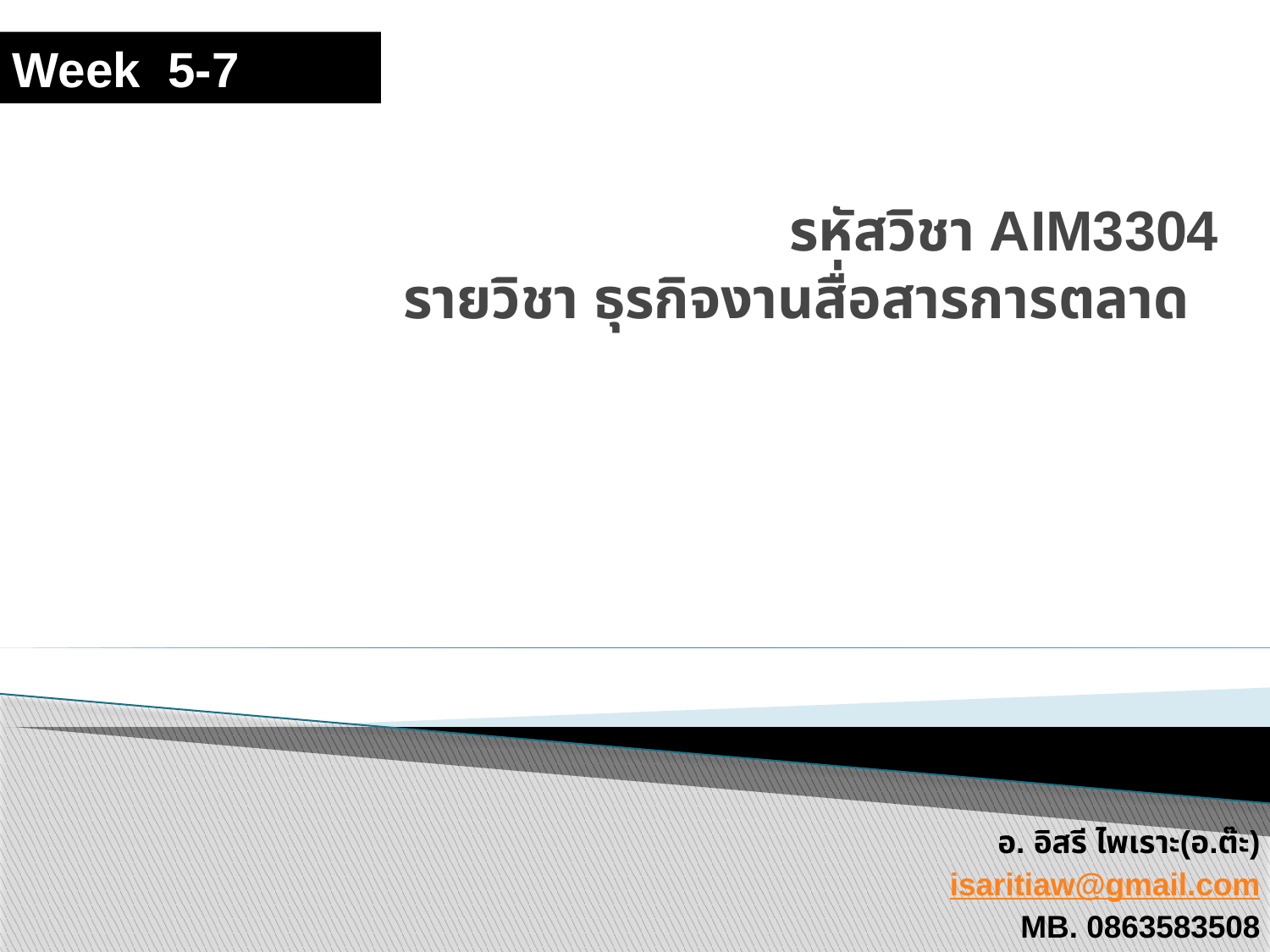

Week  5-7
# รหัสวิชา AIM3304 รายวิชา ธุรกิจงานสื่อสารการตลาด
อ. อิสรี ไพเราะ(อ.ต๊ะ)
isaritiaw@gmail.com
MB. 0863583508